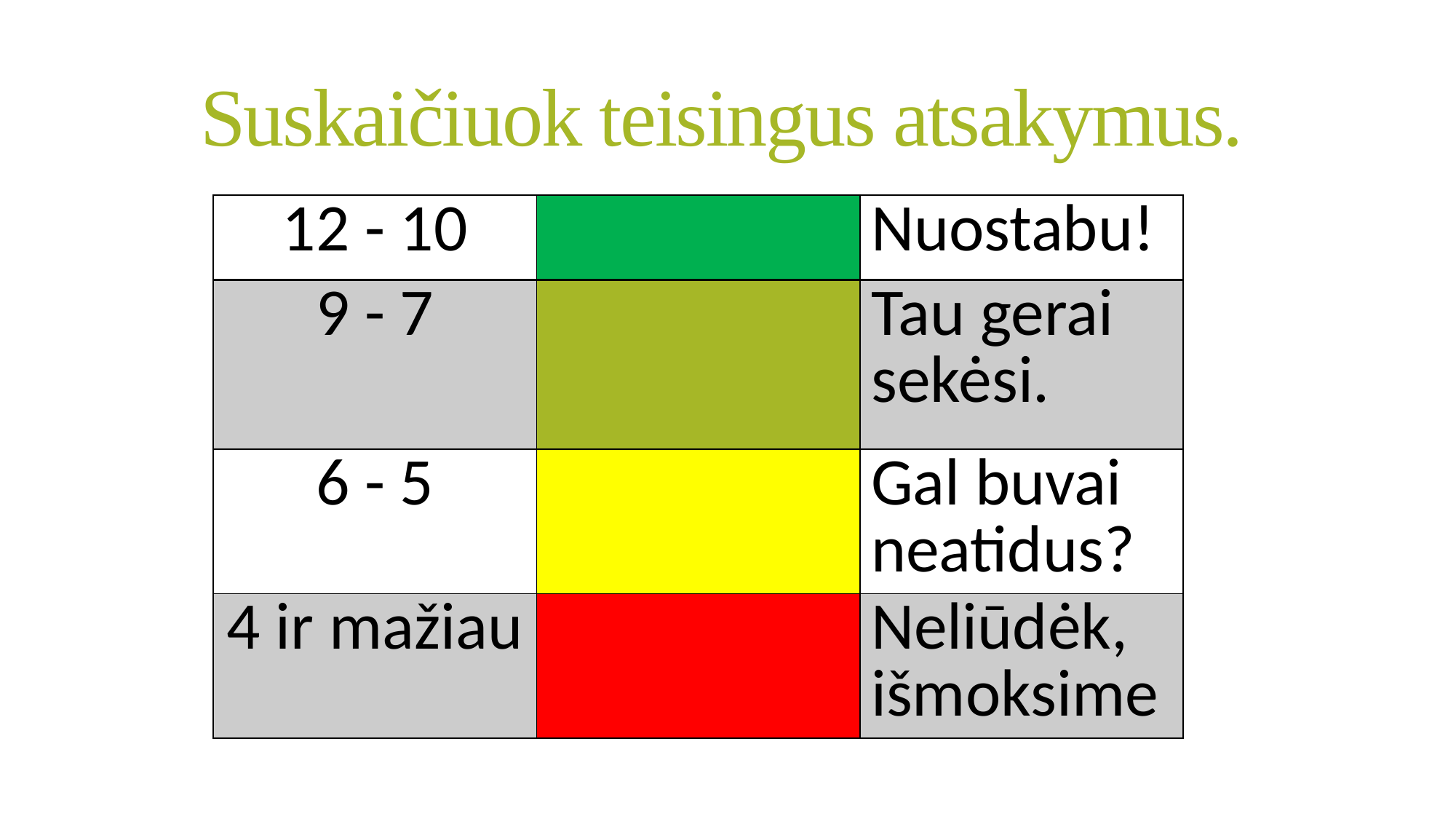

# Suskaičiuok teisingus atsakymus.
| 12 - 10 |  | Nuostabu! |
| --- | --- | --- |
| 9 - 7 |  | Tau gerai sekėsi. |
| 6 - 5 |  | Gal buvai neatidus? |
| 4 ir mažiau |  | Neliūdėk, išmoksime |